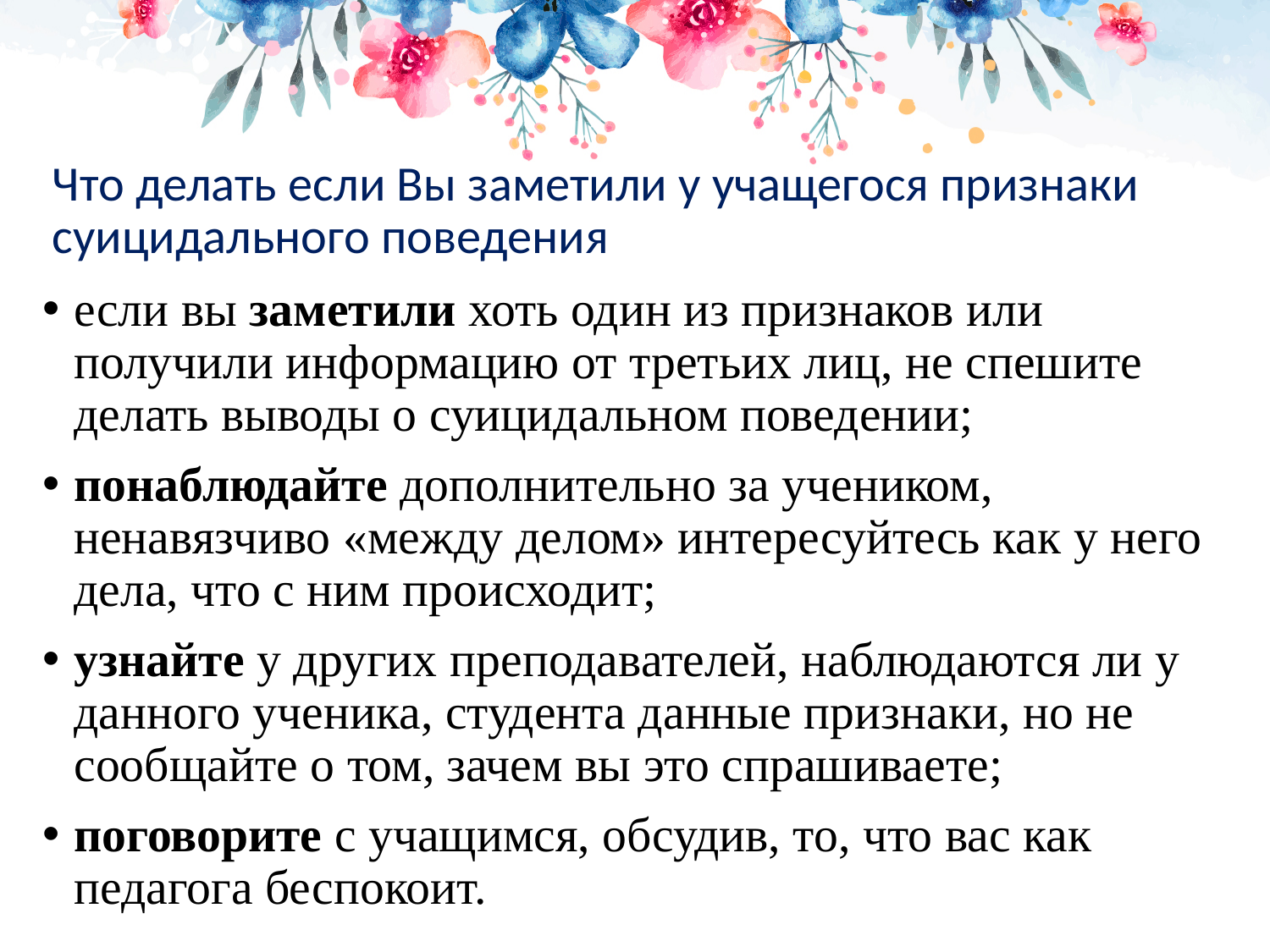

# Что делать если Вы заметили у учащегося признаки суицидального поведения
если вы заметили хоть один из признаков или получили информацию от третьих лиц, не спешите делать выводы о суицидальном поведении;
понаблюдайте дополнительно за учеником, ненавязчиво «между делом» интересуйтесь как у него дела, что с ним происходит;
узнайте у других преподавателей, наблюдаются ли у данного ученика, студента данные признаки, но не сообщайте о том, зачем вы это спрашиваете;
поговорите с учащимся, обсудив, то, что вас как педагога беспокоит.